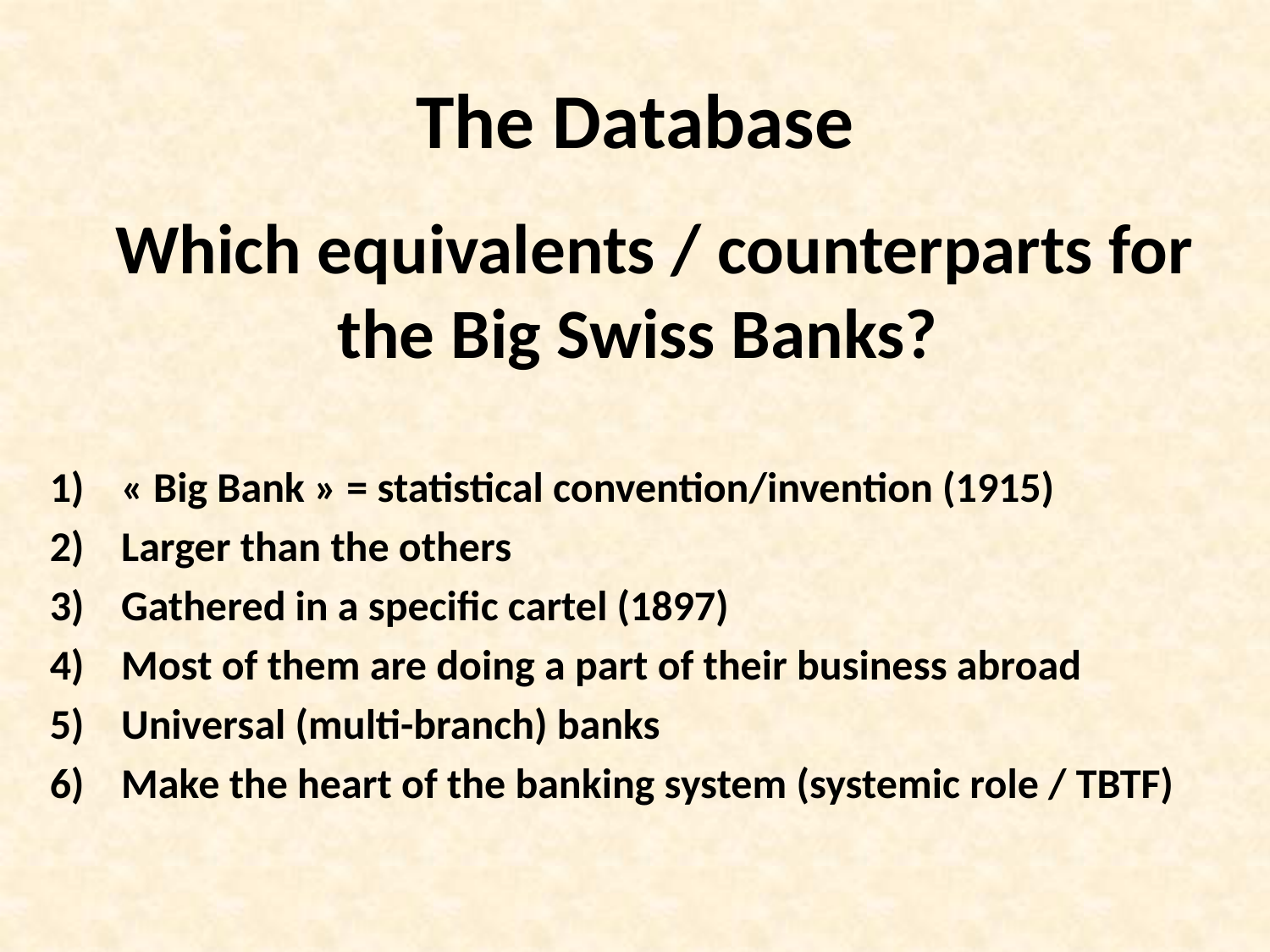

# The Database
	Which equivalents / counterparts for the Big Swiss Banks?

« Big Bank » = statistical convention/invention (1915)
Larger than the others
Gathered in a specific cartel (1897)
Most of them are doing a part of their business abroad
Universal (multi-branch) banks
Make the heart of the banking system (systemic role / TBTF)